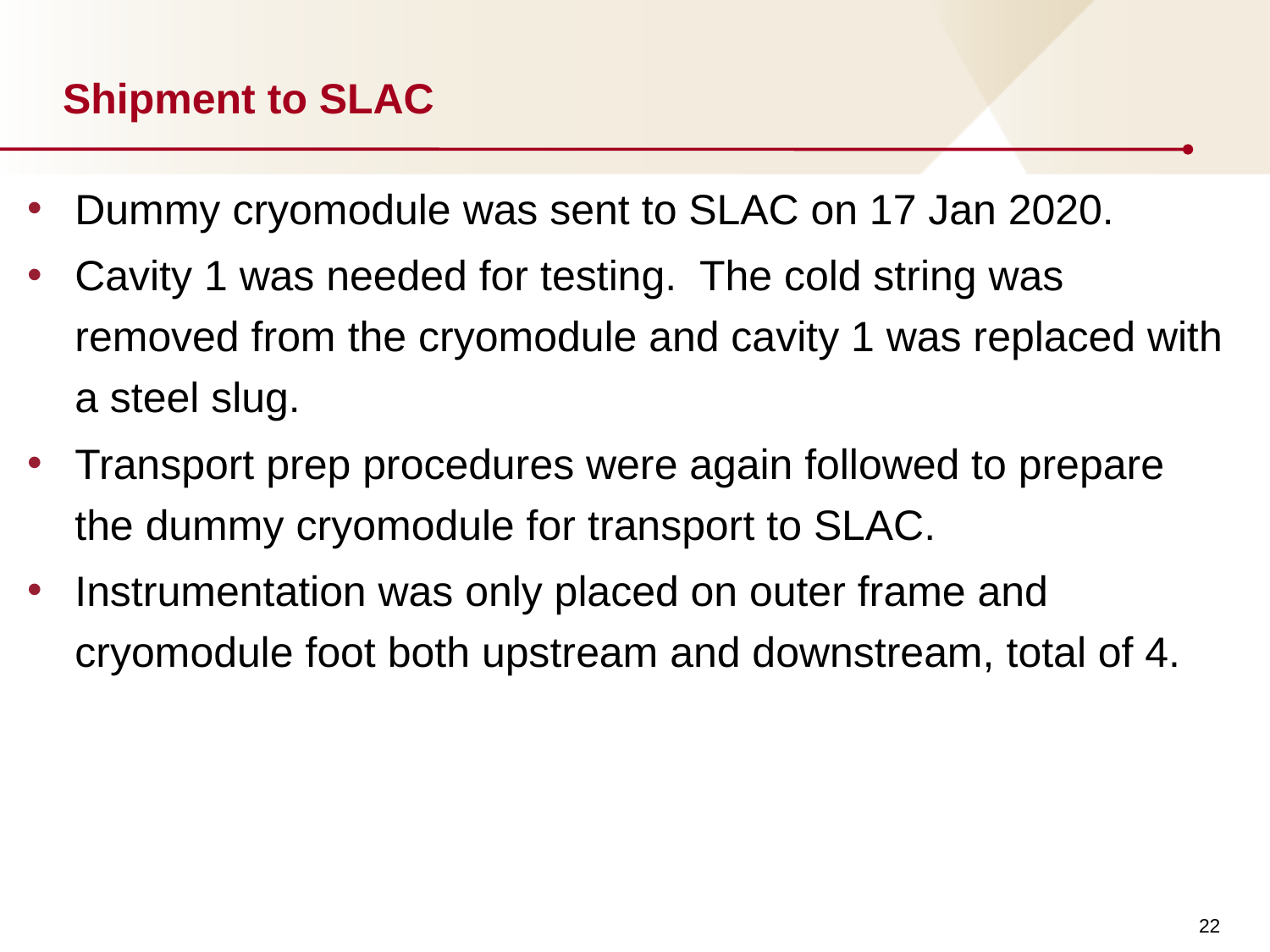

# Shipment to SLAC
Dummy cryomodule was sent to SLAC on 17 Jan 2020.
Cavity 1 was needed for testing.  The cold string was removed from the cryomodule and cavity 1 was replaced with a steel slug.
Transport prep procedures were again followed to prepare the dummy cryomodule for transport to SLAC.
Instrumentation was only placed on outer frame and cryomodule foot both upstream and downstream, total of 4.

22